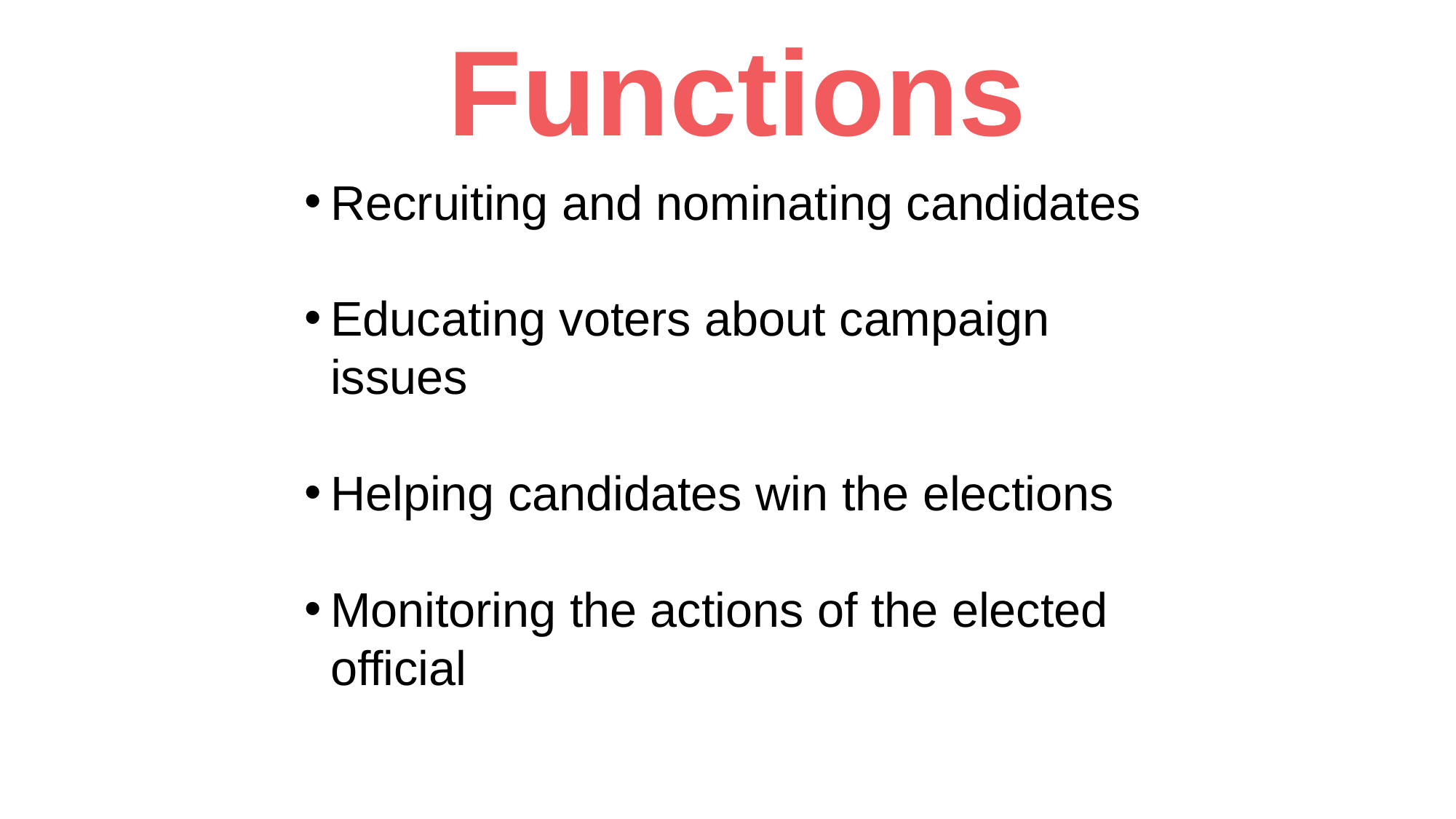

Functions
Recruiting and nominating candidates

Educating voters about campaign issues

Helping candidates win the elections

Monitoring the actions of the elected official